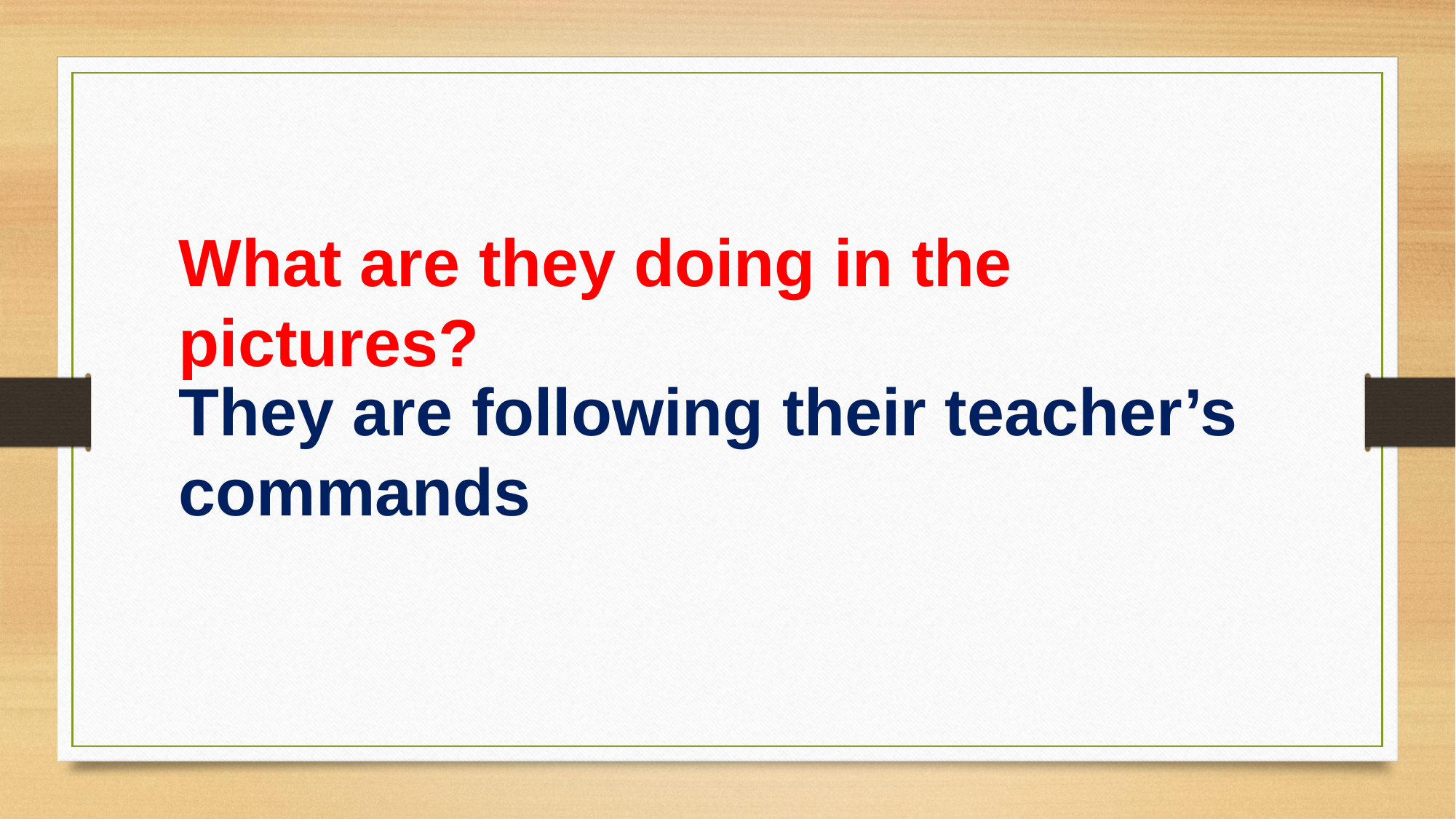

What are they doing in the pictures?
They are following their teacher’s commands